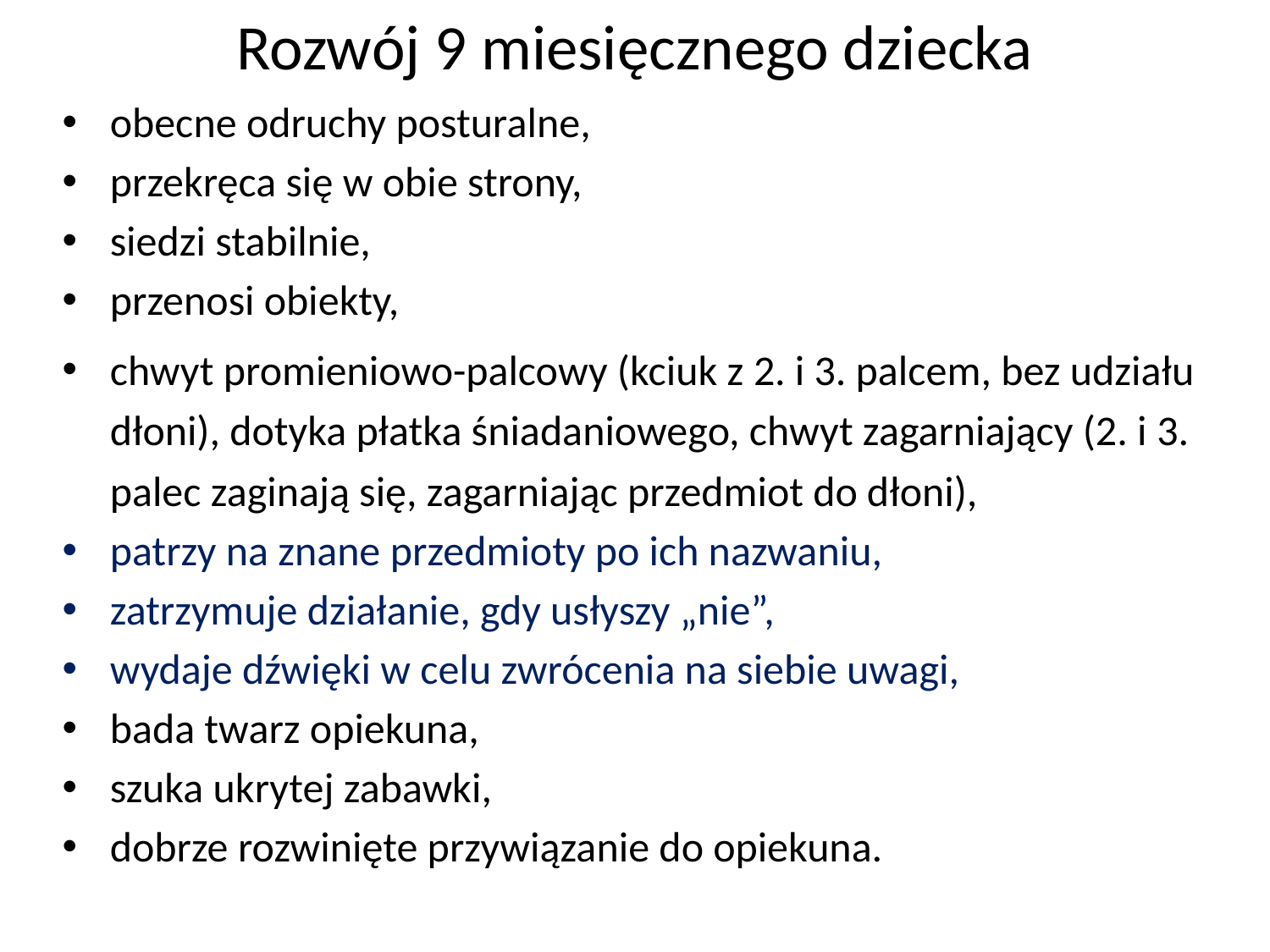

# Rozwój 9 miesięcznego dziecka
obecne odruchy posturalne,
przekręca się w obie strony,
siedzi stabilnie,
przenosi obiekty,
chwyt promieniowo-palcowy (kciuk z 2. i 3. palcem, bez udziału dłoni), dotyka płatka śniadaniowego, chwyt zagarniający (2. i 3. palec zaginają się, zagarniając przedmiot do dłoni),
patrzy na znane przedmioty po ich nazwaniu,
zatrzymuje działanie, gdy usłyszy „nie”,
wydaje dźwięki w celu zwrócenia na siebie uwagi,
bada twarz opiekuna,
szuka ukrytej zabawki,
dobrze rozwinięte przywiązanie do opiekuna.